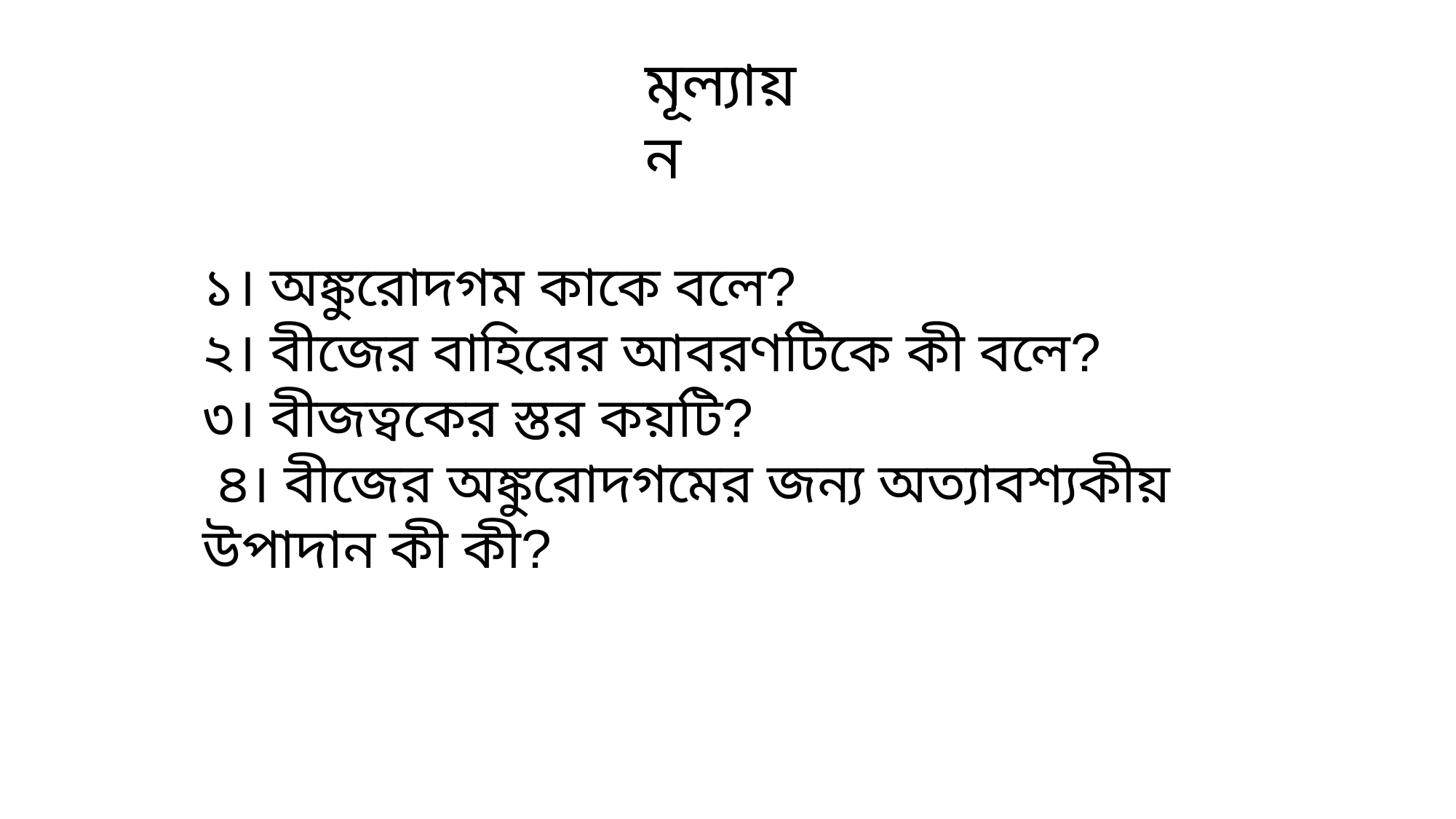

মূল্যায়ন
১। অঙ্কুরোদগম কাকে বলে?
২। বীজের বাহিরের আবরণটিকে কী বলে?
৩। বীজত্বকের স্তর কয়টি?
 ৪। বীজের অঙ্কুরোদগমের জন্য অত্যাবশ্যকীয় উপাদান কী কী?